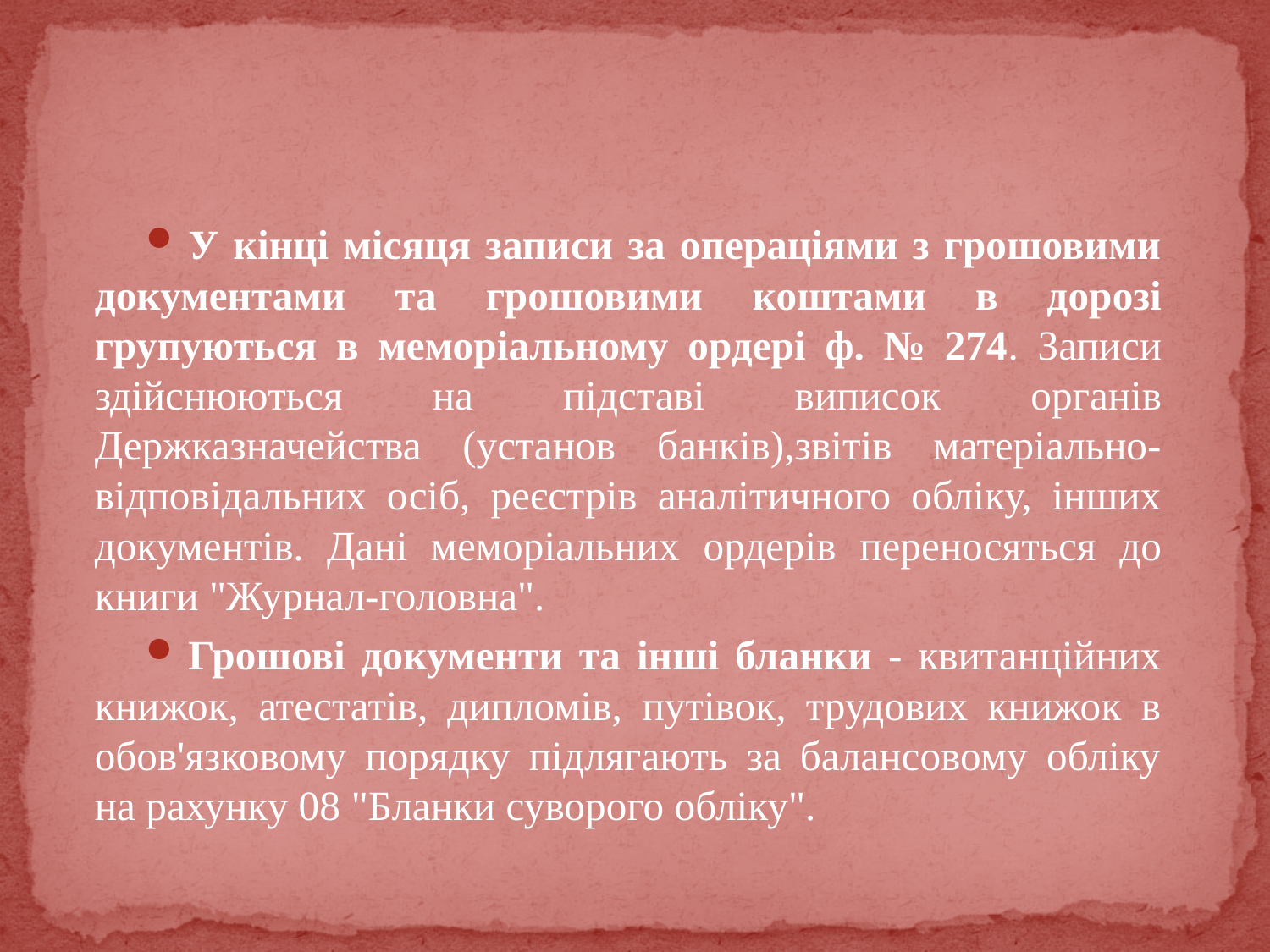

#
У кінці місяця записи за операціями з грошовими документами та грошовими коштами в дорозі групуються в меморіальному ордері ф. № 274. Записи здійснюються на підставі виписок органів Держказначейства (установ банків),звітів матеріально- відповідальних осіб, реєстрів аналітичного обліку, інших документів. Дані меморіальних ордерів переносяться до книги "Журнал-головна".
Грошові документи та інші бланки - квитанційних книжок, атестатів, дипломів, путівок, трудових книжок в обов'язковому порядку підлягають за балансовому обліку на рахунку 08 "Бланки суворого обліку".